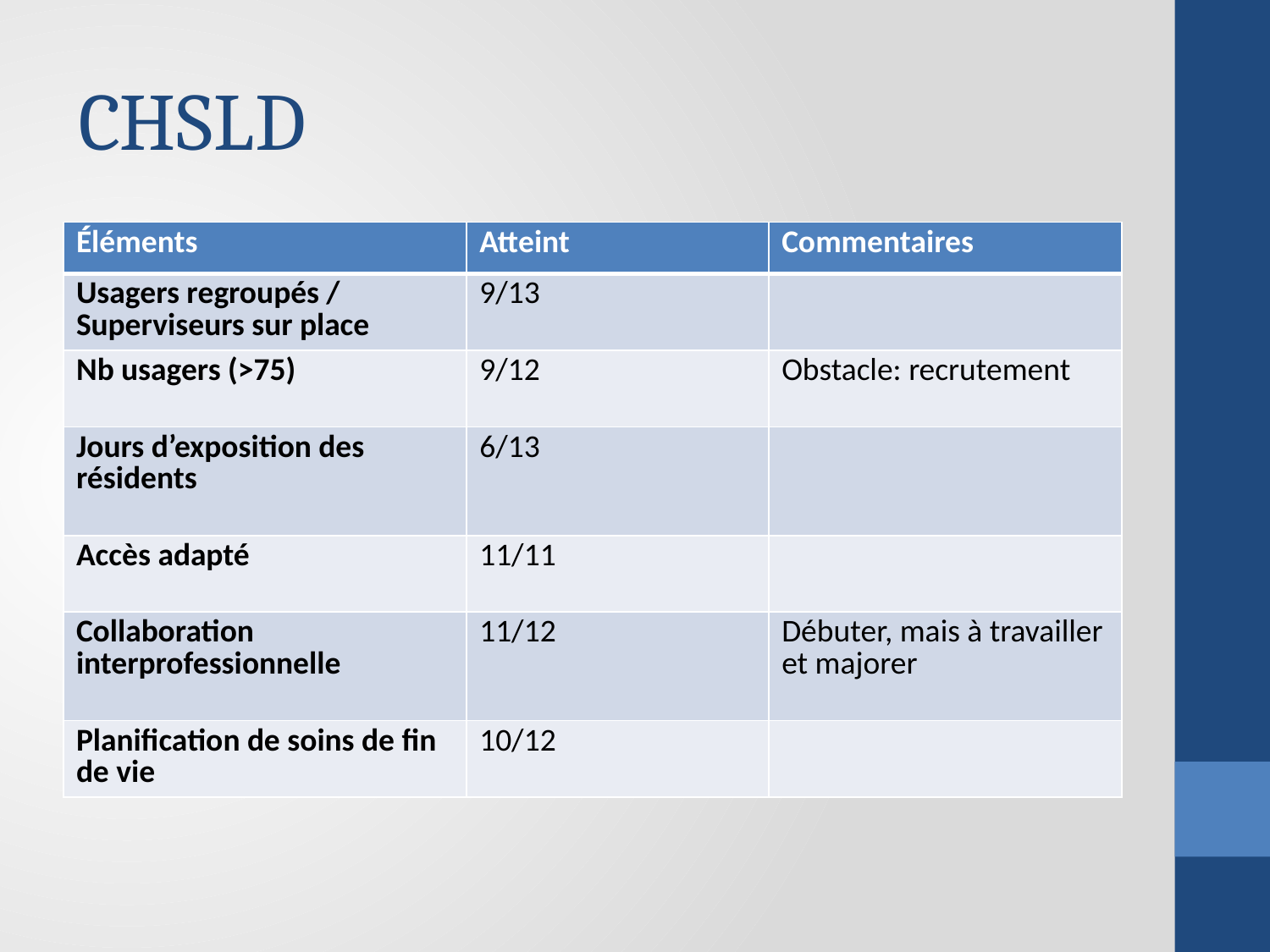

# CHSLD
| Éléments | Atteint | Commentaires |
| --- | --- | --- |
| Usagers regroupés / Superviseurs sur place | 9/13 |  |
| Nb usagers (>75) | 9/12 | Obstacle: recrutement |
| Jours d’exposition des résidents | 6/13 |  |
| Accès adapté | 11/11 |  |
| Collaboration interprofessionnelle | 11/12 | Débuter, mais à travailler et majorer |
| Planification de soins de fin de vie | 10/12 |  |